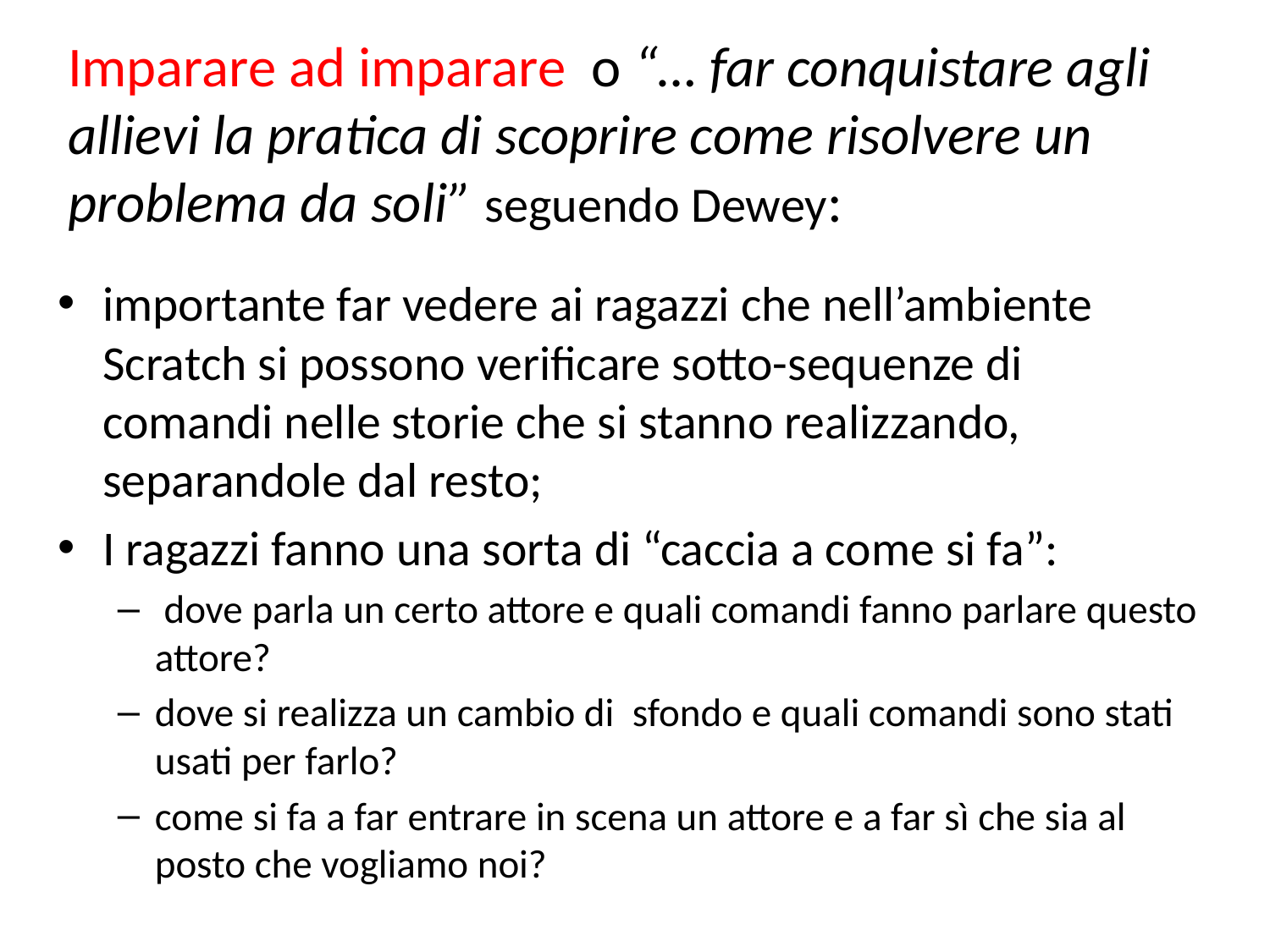

# Imparare ad imparare  o “… far conquistare agli allievi la pratica di scoprire come risolvere un problema da soli” seguendo Dewey:
importante far vedere ai ragazzi che nell’ambiente Scratch si possono verificare sotto-sequenze di comandi nelle storie che si stanno realizzando, separandole dal resto;
I ragazzi fanno una sorta di “caccia a come si fa”:
 dove parla un certo attore e quali comandi fanno parlare questo attore?
dove si realizza un cambio di  sfondo e quali comandi sono stati usati per farlo?
come si fa a far entrare in scena un attore e a far sì che sia al posto che vogliamo noi?